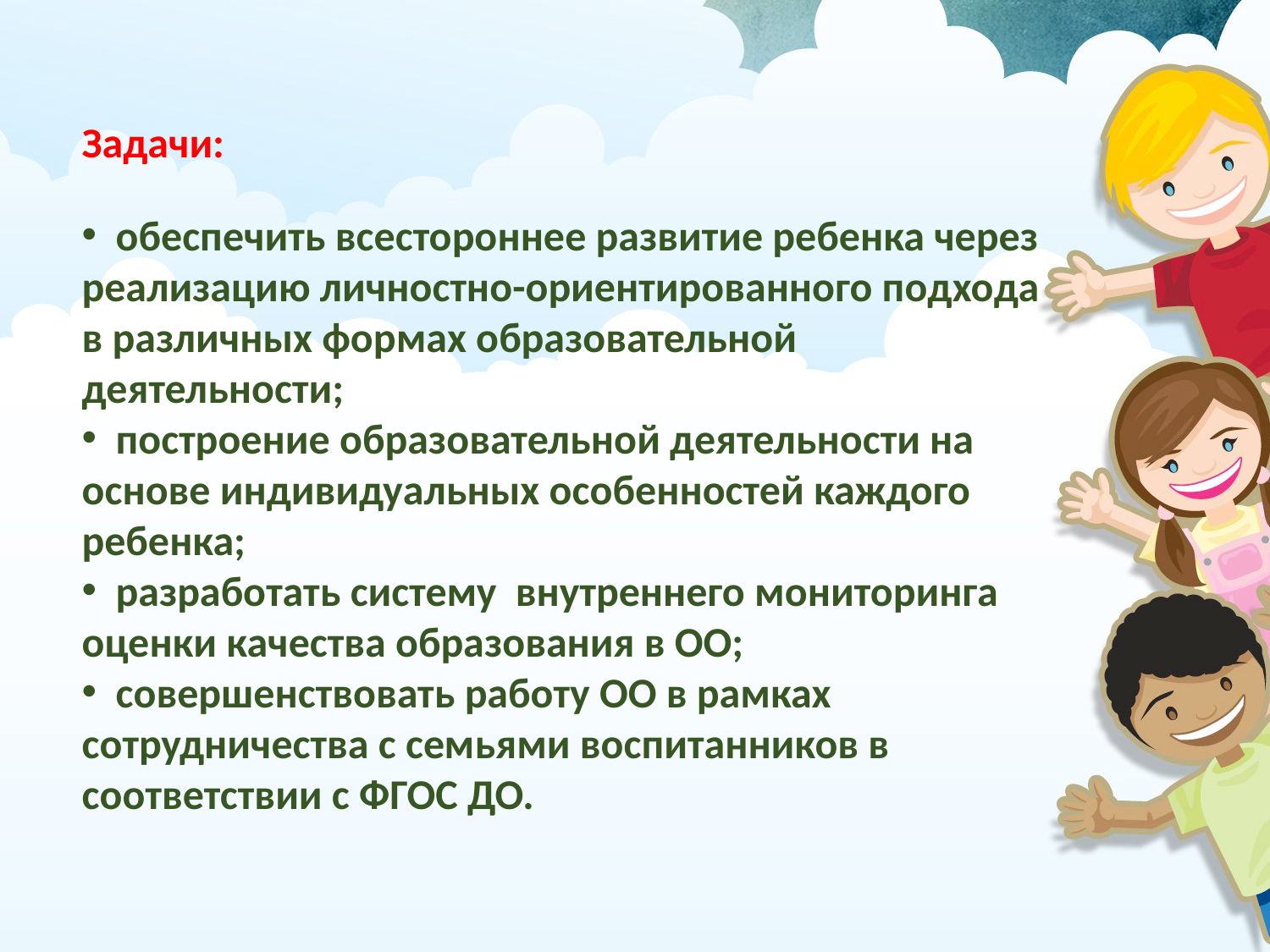

Задачи:

  обеспечить всестороннее развитие ребенка через реализацию личностно-ориентированного подхода в различных формах образовательной деятельности;
  построение образовательной деятельности на основе индивидуальных особенностей каждого ребенка;
  разработать систему  внутреннего мониторинга  оценки качества образования в ОО;
  совершенствовать работу ОО в рамках сотрудничества с семьями воспитанников в соответствии с ФГОС ДО.